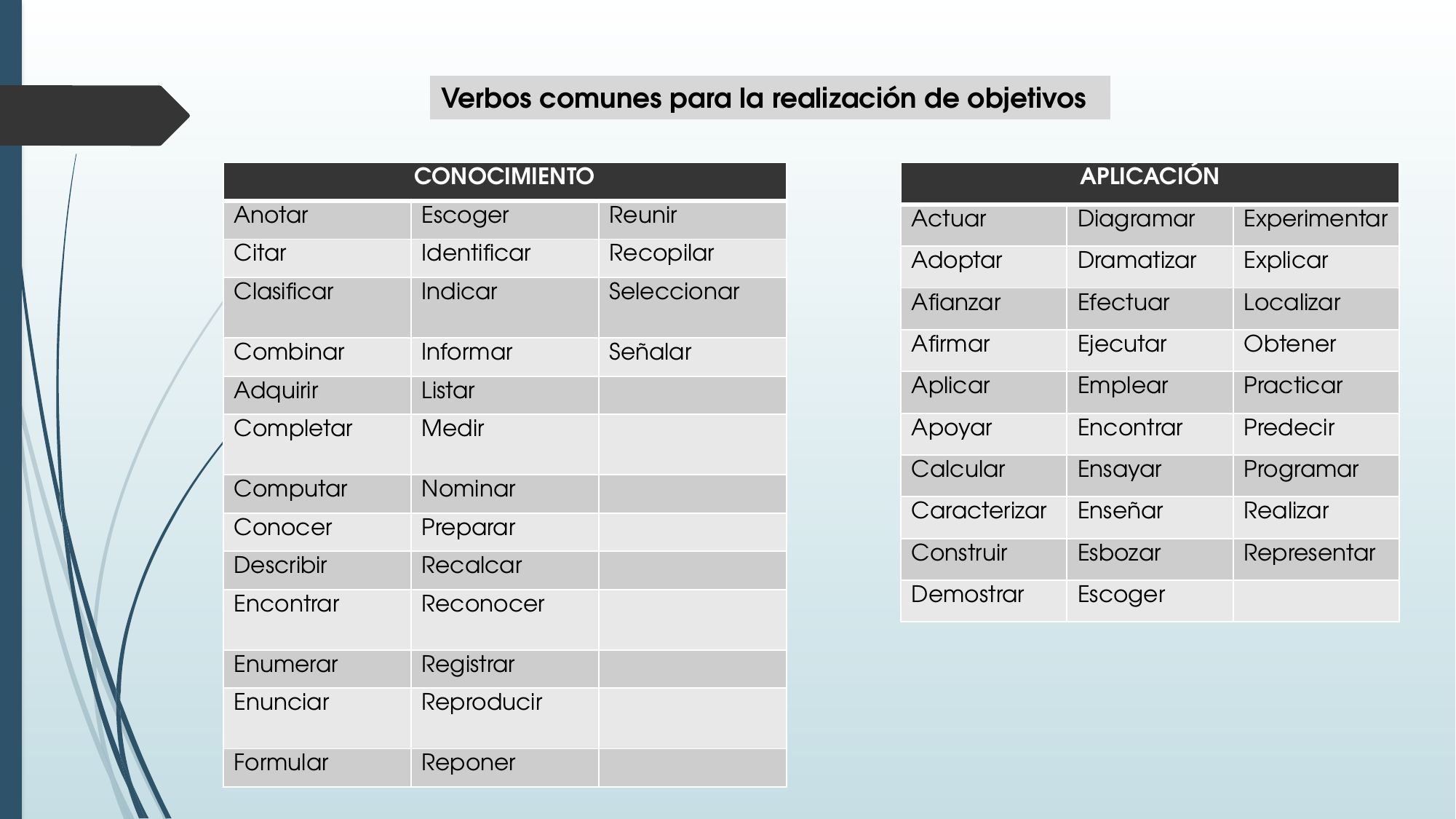

Verbos comunes para la realización de objetivos
| CONOCIMIENTO |  |  |
| --- | --- | --- |
| Anotar | Escoger | Reunir |
| Citar | Identificar | Recopilar |
| Clasificar | Indicar | Seleccionar |
| Combinar | Informar | Señalar |
| Adquirir | Listar |  |
| Completar | Medir |  |
| Computar | Nominar |  |
| Conocer | Preparar |  |
| Describir | Recalcar |  |
| Encontrar | Reconocer |  |
| Enumerar | Registrar |  |
| Enunciar | Reproducir |  |
| Formular | Reponer |  |
| APLICACIÓN |  |  |
| --- | --- | --- |
| Actuar | Diagramar | Experimentar |
| Adoptar | Dramatizar | Explicar |
| Afianzar | Efectuar | Localizar |
| Afirmar | Ejecutar | Obtener |
| Aplicar | Emplear | Practicar |
| Apoyar | Encontrar | Predecir |
| Calcular | Ensayar | Programar |
| Caracterizar | Enseñar | Realizar |
| Construir | Esbozar | Representar |
| Demostrar | Escoger |  |